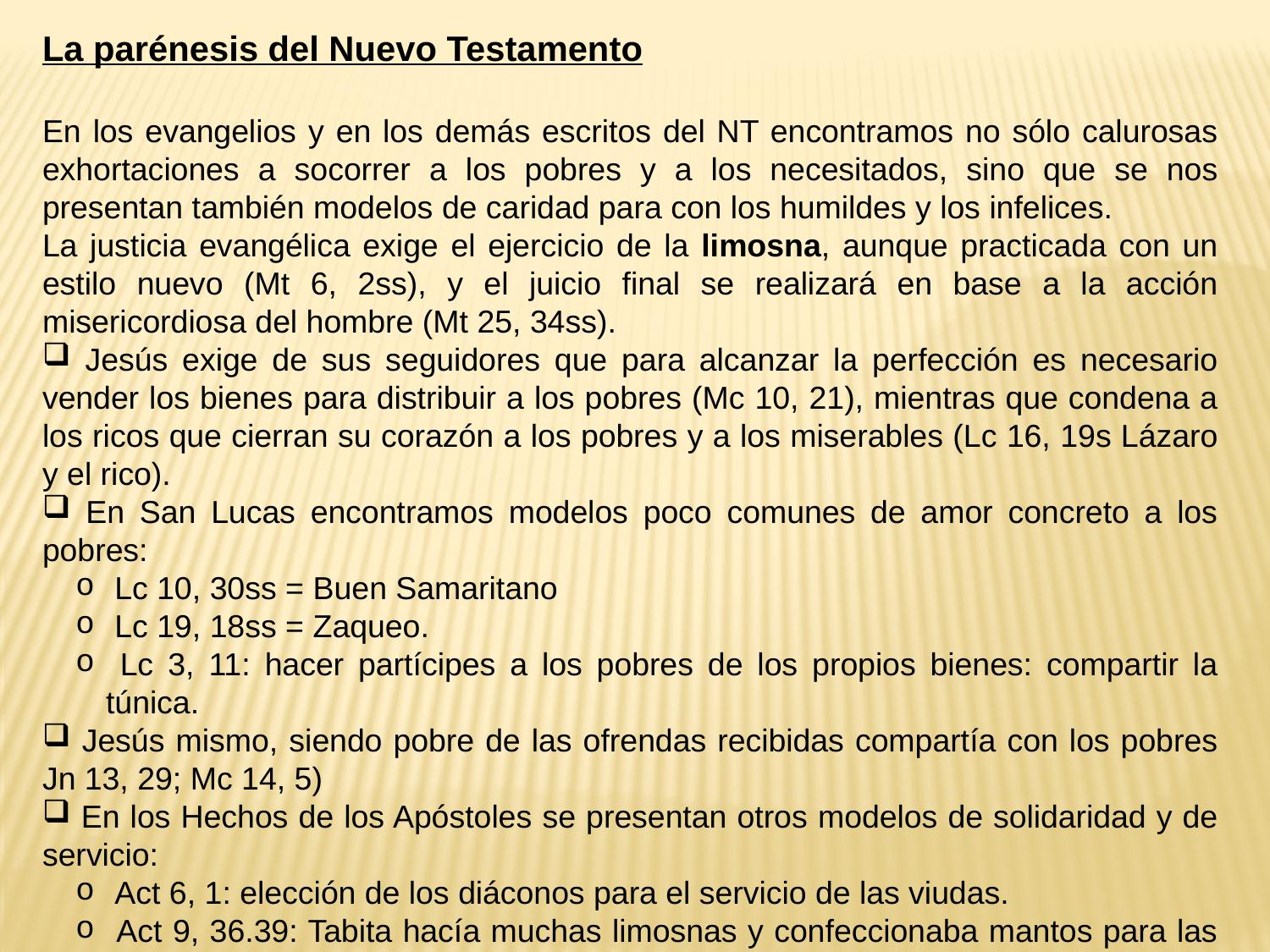

La parénesis del Nuevo Testamento

En los evangelios y en los demás escritos del NT encontramos no sólo calurosas exhortaciones a socorrer a los pobres y a los necesitados, sino que se nos presentan también modelos de caridad para con los humildes y los infelices.
La justicia evangélica exige el ejercicio de la limosna, aunque practicada con un estilo nuevo (Mt 6, 2ss), y el juicio final se realizará en base a la acción misericordiosa del hombre (Mt 25, 34ss).
 Jesús exige de sus seguidores que para alcanzar la perfección es necesario vender los bienes para distribuir a los pobres (Mc 10, 21), mientras que condena a los ricos que cierran su corazón a los pobres y a los miserables (Lc 16, 19s Lázaro y el rico).
 En San Lucas encontramos modelos poco comunes de amor concreto a los pobres:
 Lc 10, 30ss = Buen Samaritano
 Lc 19, 18ss = Zaqueo.
 Lc 3, 11: hacer partícipes a los pobres de los propios bienes: compartir la túnica.
 Jesús mismo, siendo pobre de las ofrendas recibidas compartía con los pobres Jn 13, 29; Mc 14, 5)
 En los Hechos de los Apóstoles se presentan otros modelos de solidaridad y de servicio:
 Act 6, 1: elección de los diáconos para el servicio de las viudas.
 Act 9, 36.39: Tabita hacía muchas limosnas y confeccionaba mantos para las viudas.
 Act 11, 29ss: colecta a favor de los pobres de Jerusalén 2ª Cor 8,9; Rm 15, 25ss